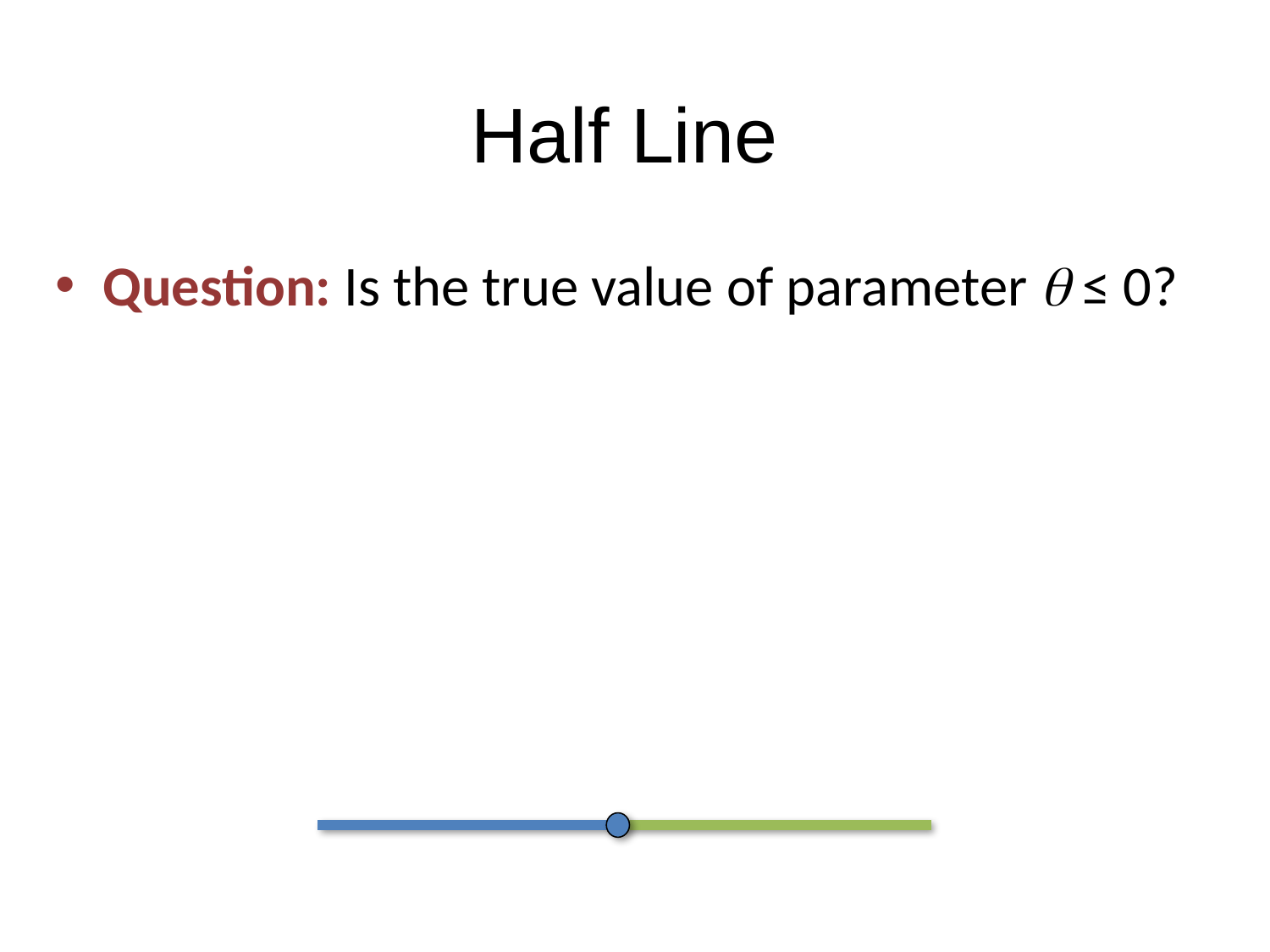

# Half Line
Question: Is the true value of parameter θ ≤ 0?